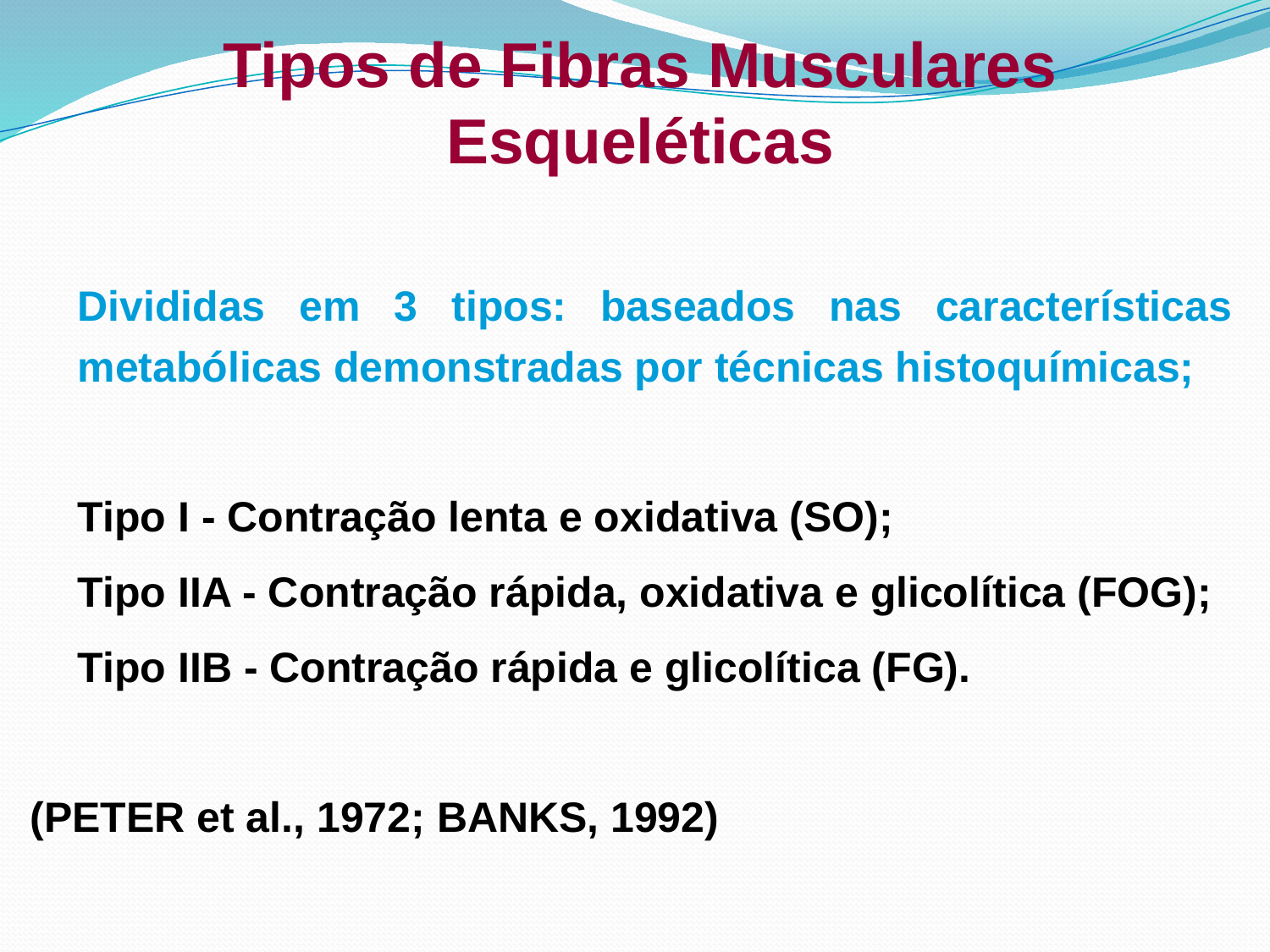

Tipos de Fibras Musculares Esqueléticas

	Divididas em 3 tipos: baseados nas características metabólicas demonstradas por técnicas histoquímicas;

	Tipo I - Contração lenta e oxidativa (SO);
	Tipo IIA - Contração rápida, oxidativa e glicolítica (FOG);
	Tipo IIB - Contração rápida e glicolítica (FG).

(PETER et al., 1972; BANKS, 1992)